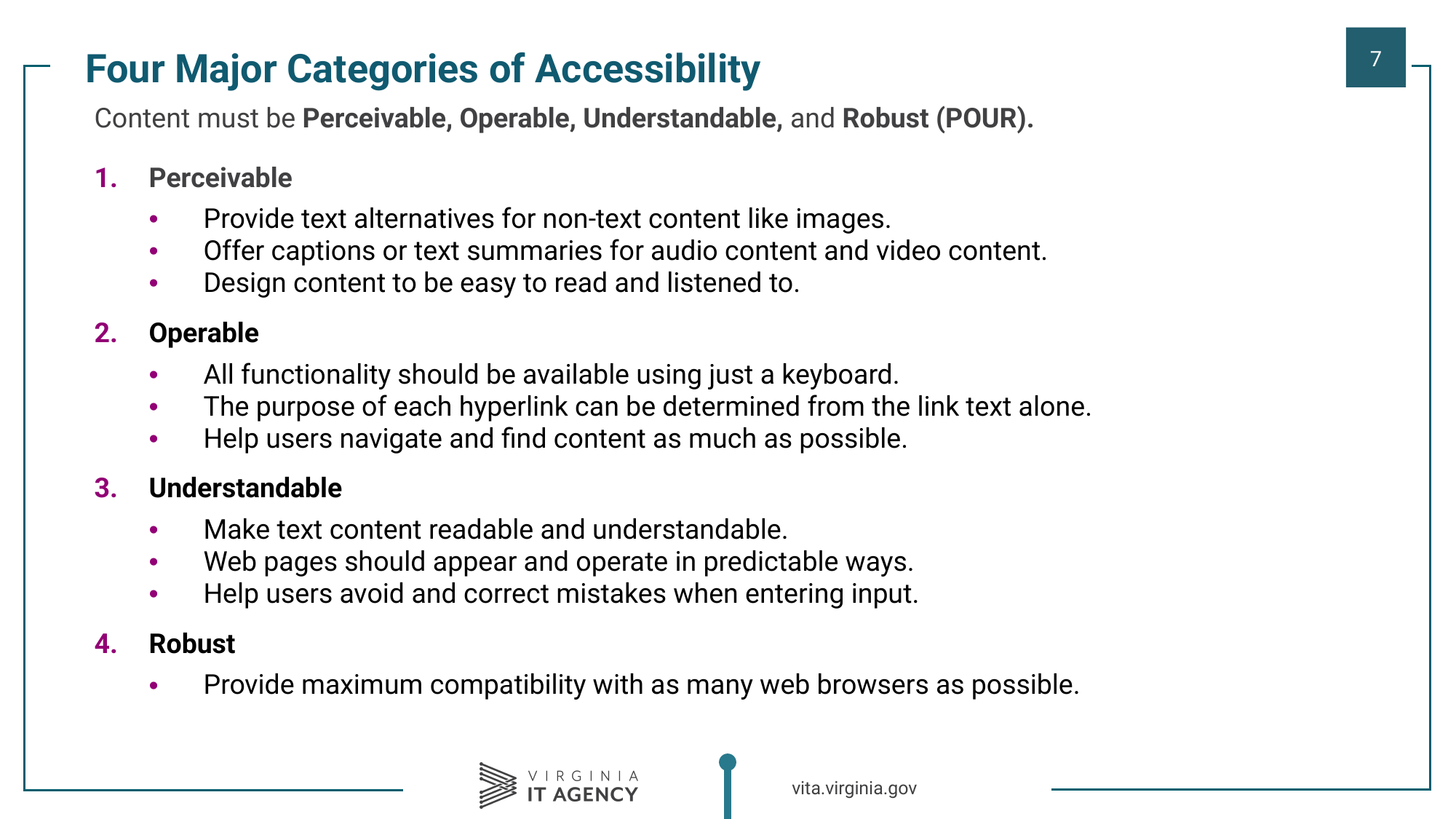

Four Major Categories of Accessibility

|  |
| --- |
| Content must be Perceivable, Operable, Understandable, and Robust (POUR). Perceivable Provide text alternatives for non-text content like images. Offer captions or text summaries for audio content and video content. Design content to be easy to read and listened to. Operable All functionality should be available using just a keyboard. The purpose of each hyperlink can be determined from the link text alone. Help users navigate and find content as much as possible. Understandable Make text content readable and understandable. Web pages should appear and operate in predictable ways. Help users avoid and correct mistakes when entering input. Robust Provide maximum compatibility with as many web browsers as possible. |
|  |
|  |
|  |
|  |
|  |
|  |
|  |
|  |
|  |
|  |